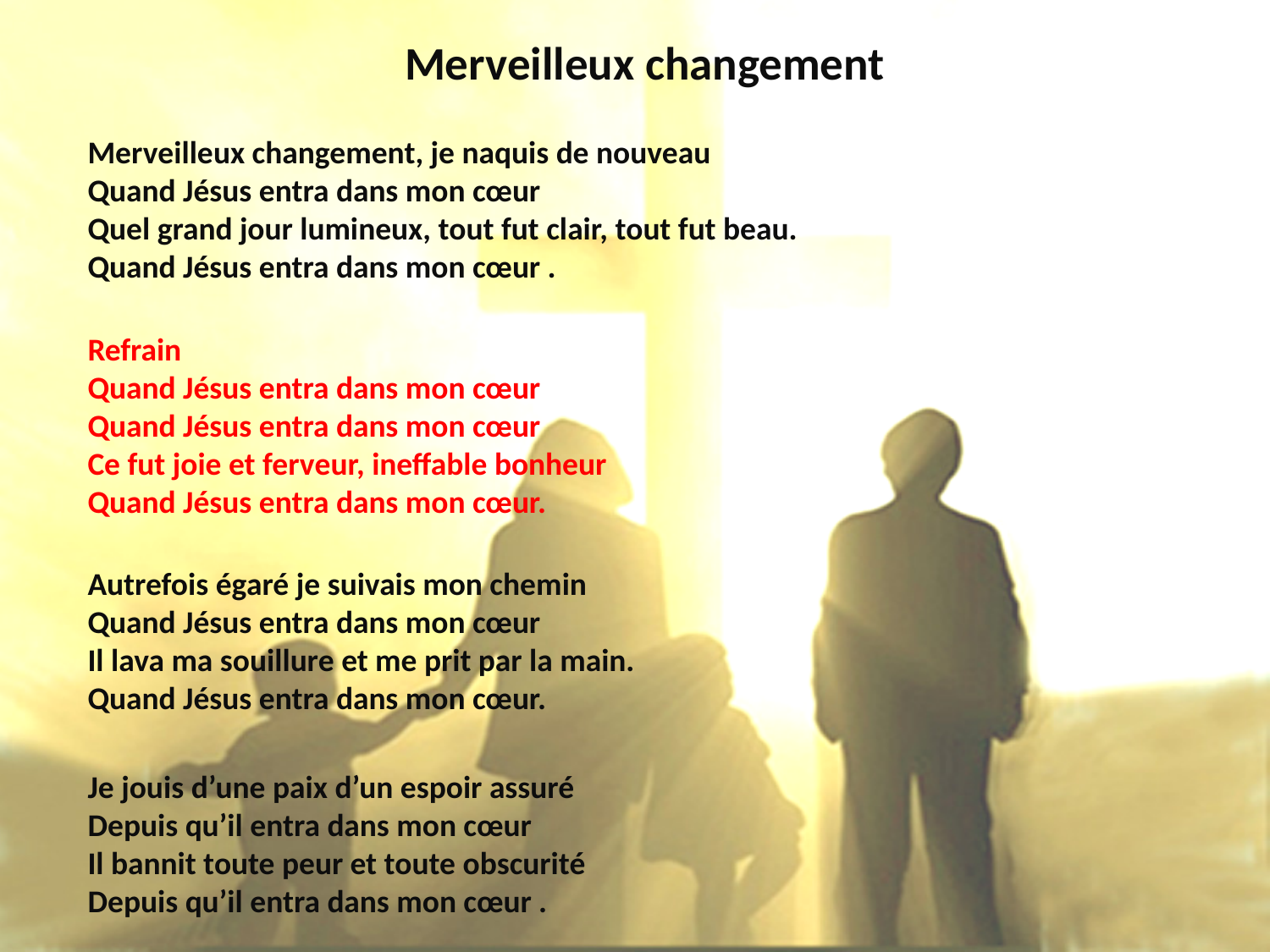

# Merveilleux changement
Merveilleux changement, je naquis de nouveau
Quand Jésus entra dans mon cœur
Quel grand jour lumineux, tout fut clair, tout fut beau.
Quand Jésus entra dans mon cœur .
Refrain                                                                                    Quand Jésus entra dans mon cœur
Quand Jésus entra dans mon cœur
Ce fut joie et ferveur, ineffable bonheur
Quand Jésus entra dans mon cœur.
Autrefois égaré je suivais mon chemin
Quand Jésus entra dans mon cœur
Il lava ma souillure et me prit par la main.
Quand Jésus entra dans mon cœur.

Je jouis d’une paix d’un espoir assuré
Depuis qu’il entra dans mon cœur
Il bannit toute peur et toute obscurité
Depuis qu’il entra dans mon cœur .